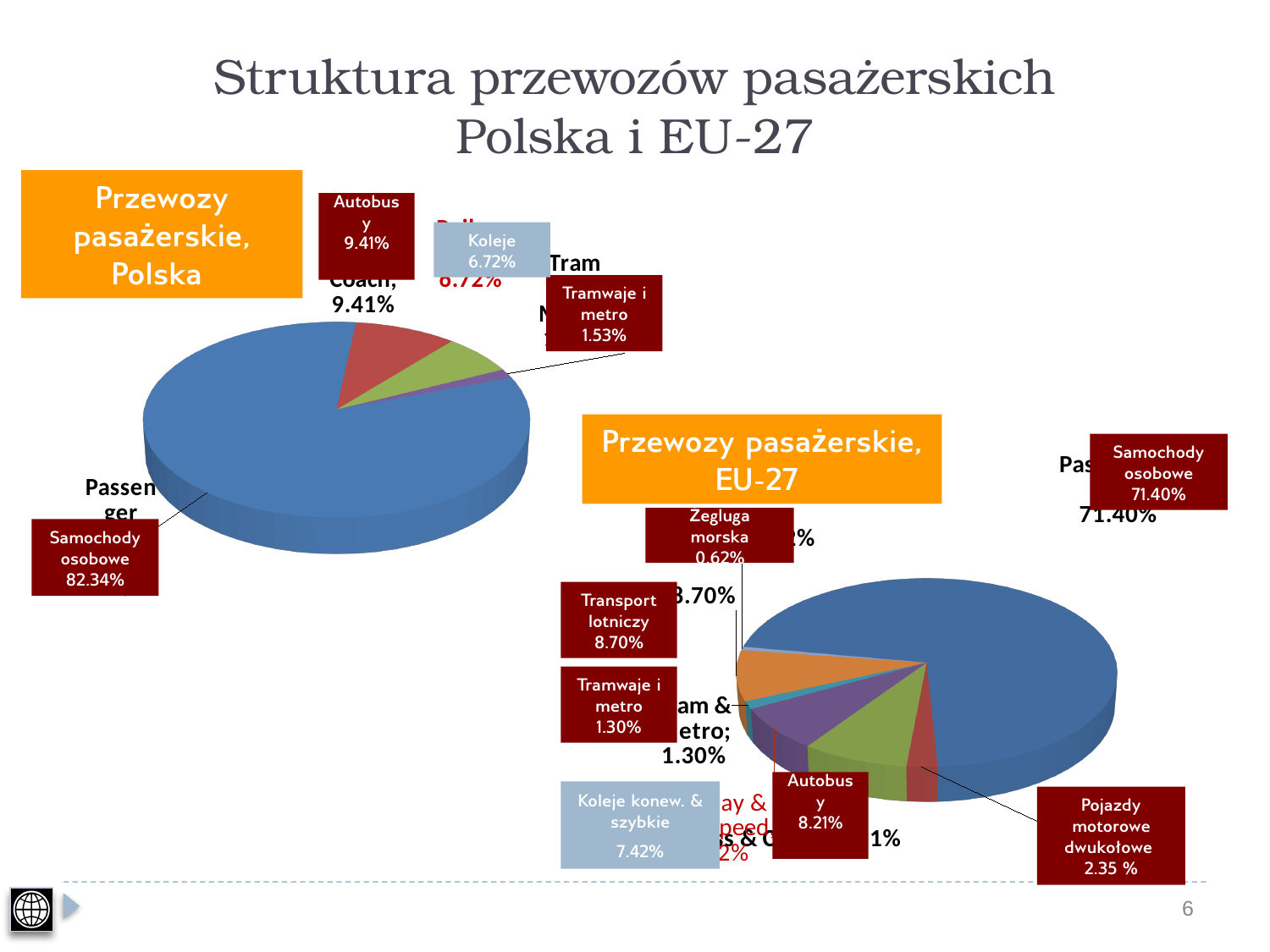

Struktura przewozów pasażerskich
Polska i EU-27
Przewozy pasażerskie, Polska
Autobusy
9.41%

[unsupported chart]

Koleje
6.72%
Tramwaje i metro
1.53%
Przewozy pasażerskie, EU-27
Samochody osobowe
71.40%

[unsupported chart]

Żegluga morska
0.62%
Samochody osobowe
82.34%
Transport lotniczy
8.70%
Tramwaje i metro
1.30%
Koleje konew. &
szybkie
7.42%
Pojazdy motorowe dwukołowe
2.35 %
Autobusy
8.21%

6